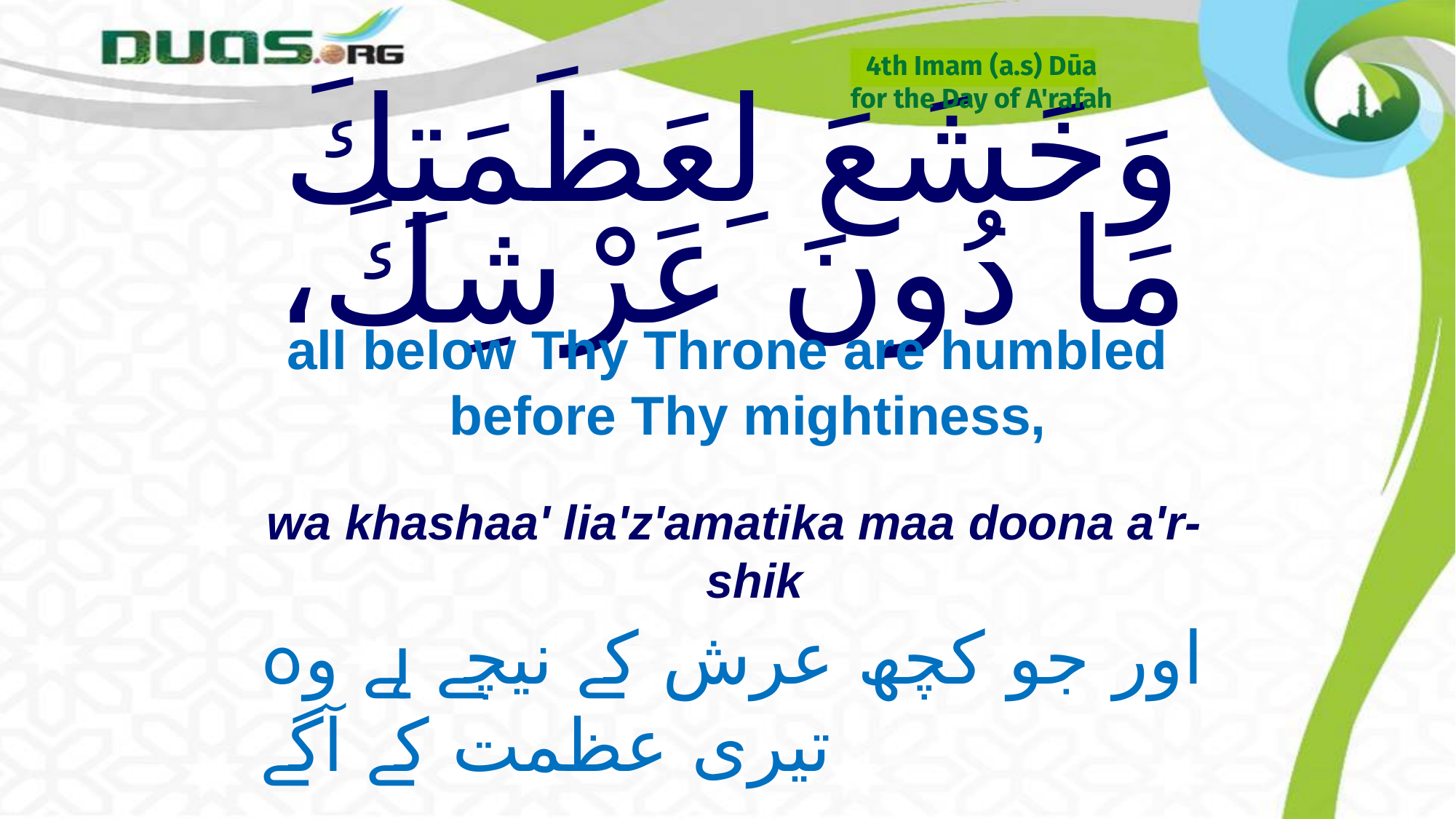

4th Imam (a.s) Dūa
for the Day of A'rafah
# وَخَشَعَ لِعَظَمَتِكَ مَا دُونَ عَرْشِكَ،
all below Thy Throne are humbled before Thy mightiness,
wa khashaa' lia'z'amatika maa doona a'r-shik
اور جو کچھ عرش کے نیچے ہے وہ تیری عظمت کے آگے
                         سر بہ خم ہے